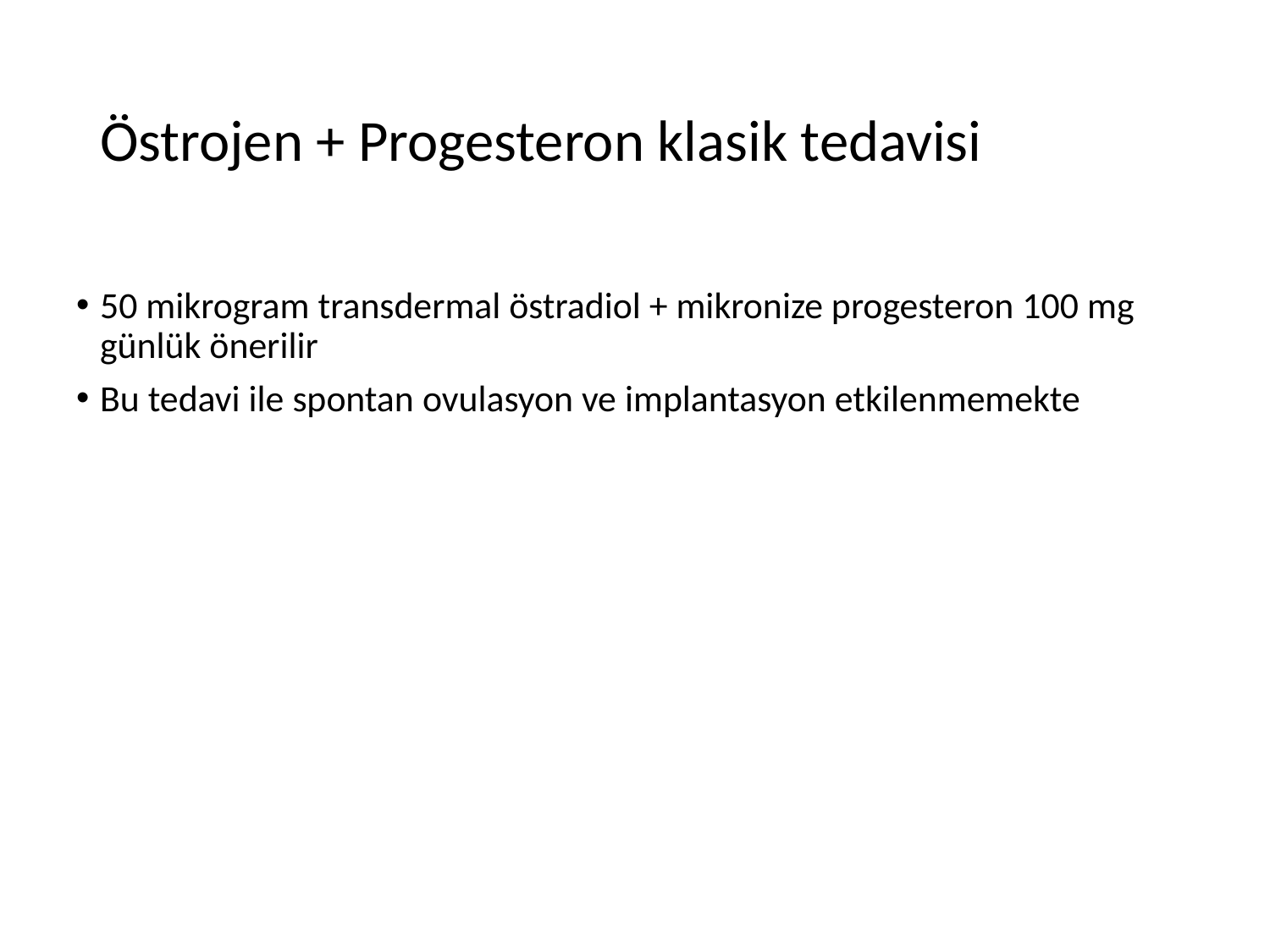

# Östrojen + Progesteron klasik tedavisi

50 mikrogram transdermal östradiol + mikronize progesteron 100 mg günlük önerilir
Bu tedavi ile spontan ovulasyon ve implantasyon etkilenmemekte